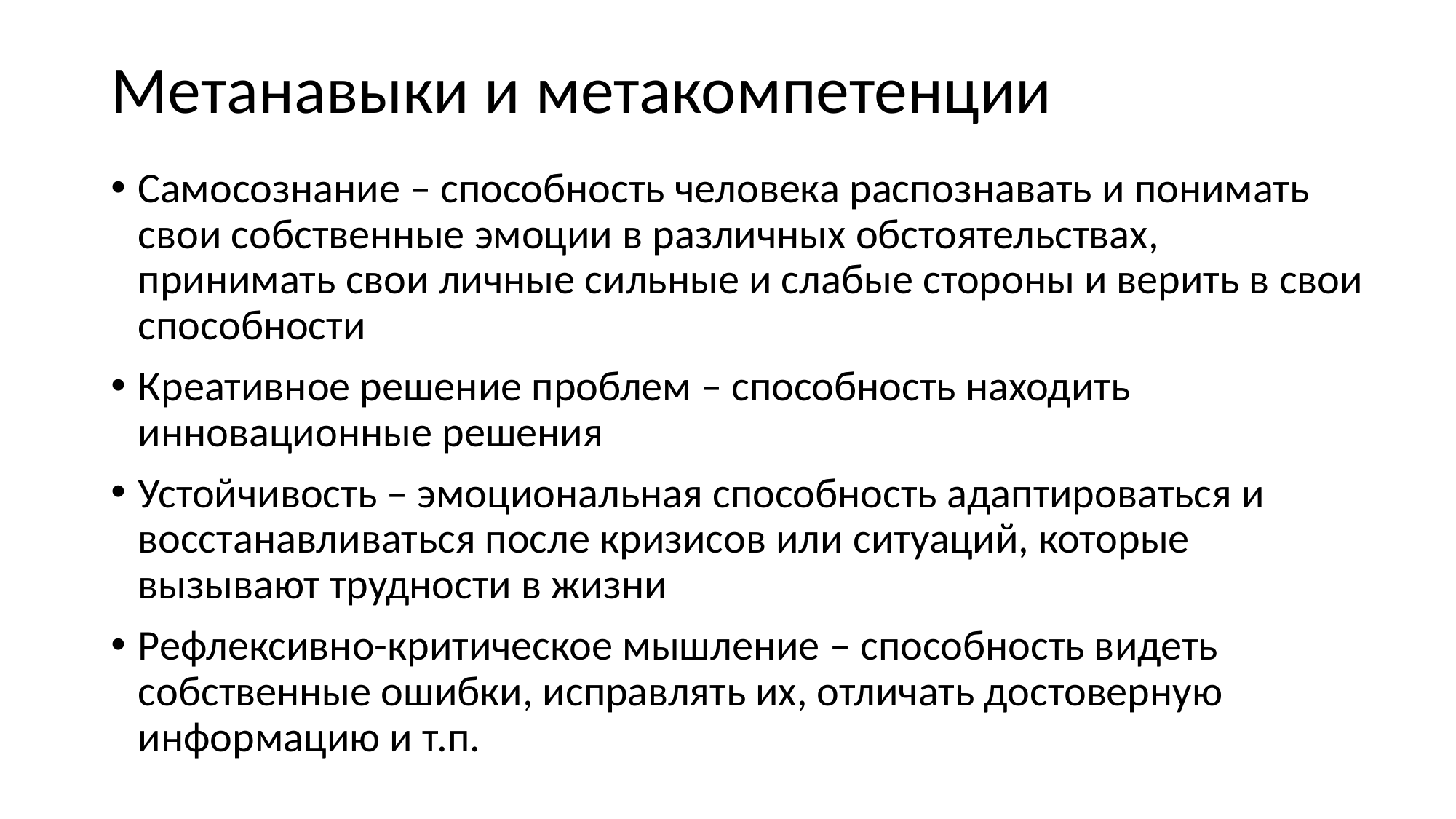

# Метанавыки и метакомпетенции
Самосознание – способность человека распознавать и понимать свои собственные эмоции в различных обстоятельствах, принимать свои личные сильные и слабые стороны и верить в свои способности
Креативное решение проблем – способность находить инновационные решения
Устойчивость – эмоциональная способность адаптироваться и восстанавливаться после кризисов или ситуаций, которые вызывают трудности в жизни
Рефлексивно-критическое мышление – способность видеть собственные ошибки, исправлять их, отличать достоверную информацию и т.п.